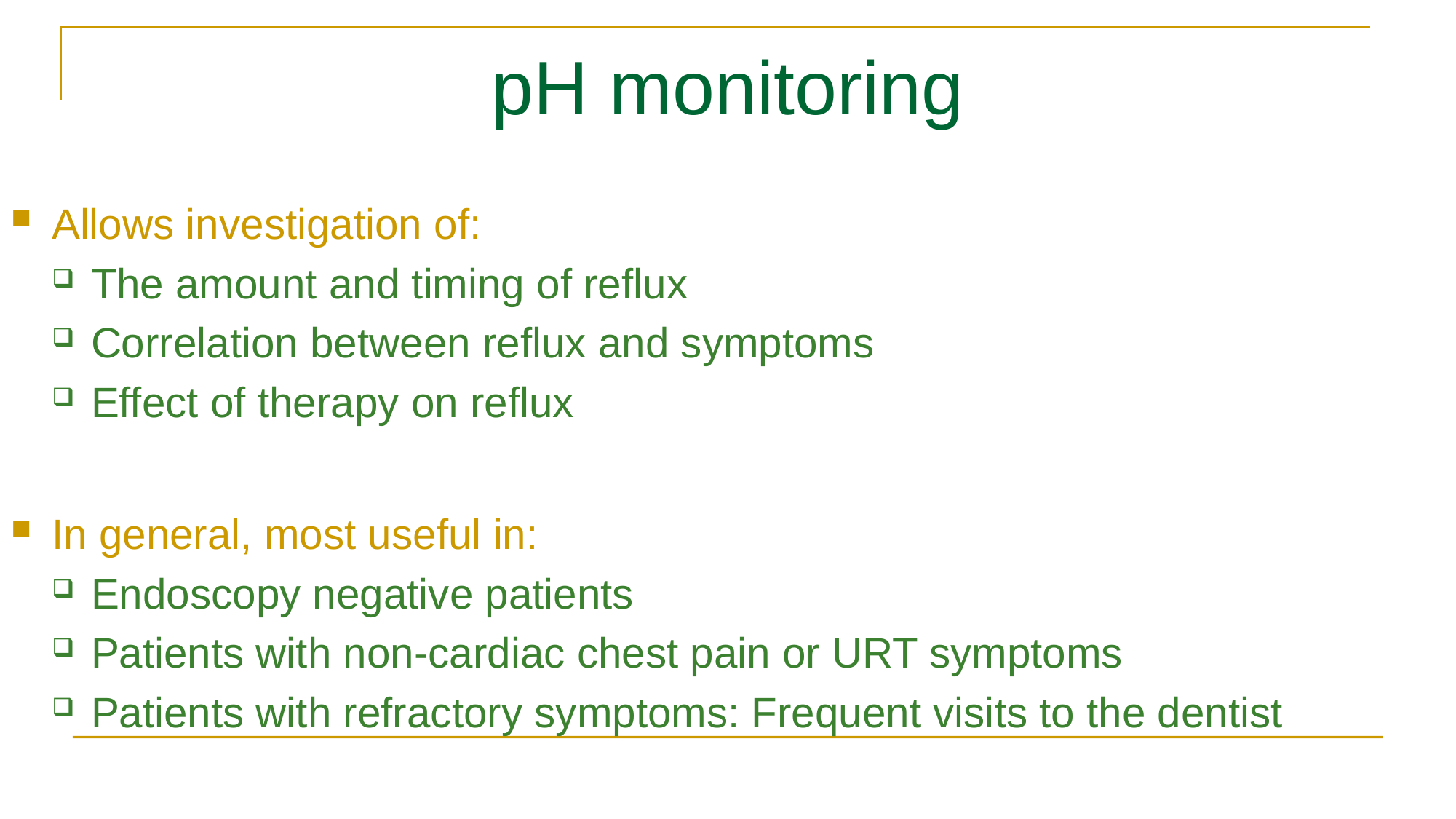

# pH monitoring
Allows investigation of:
The amount and timing of reflux
Correlation between reflux and symptoms
Effect of therapy on reflux

In general, most useful in:
Endoscopy negative patients
Patients with non-cardiac chest pain or URT symptoms
Patients with refractory symptoms: Frequent visits to the dentist